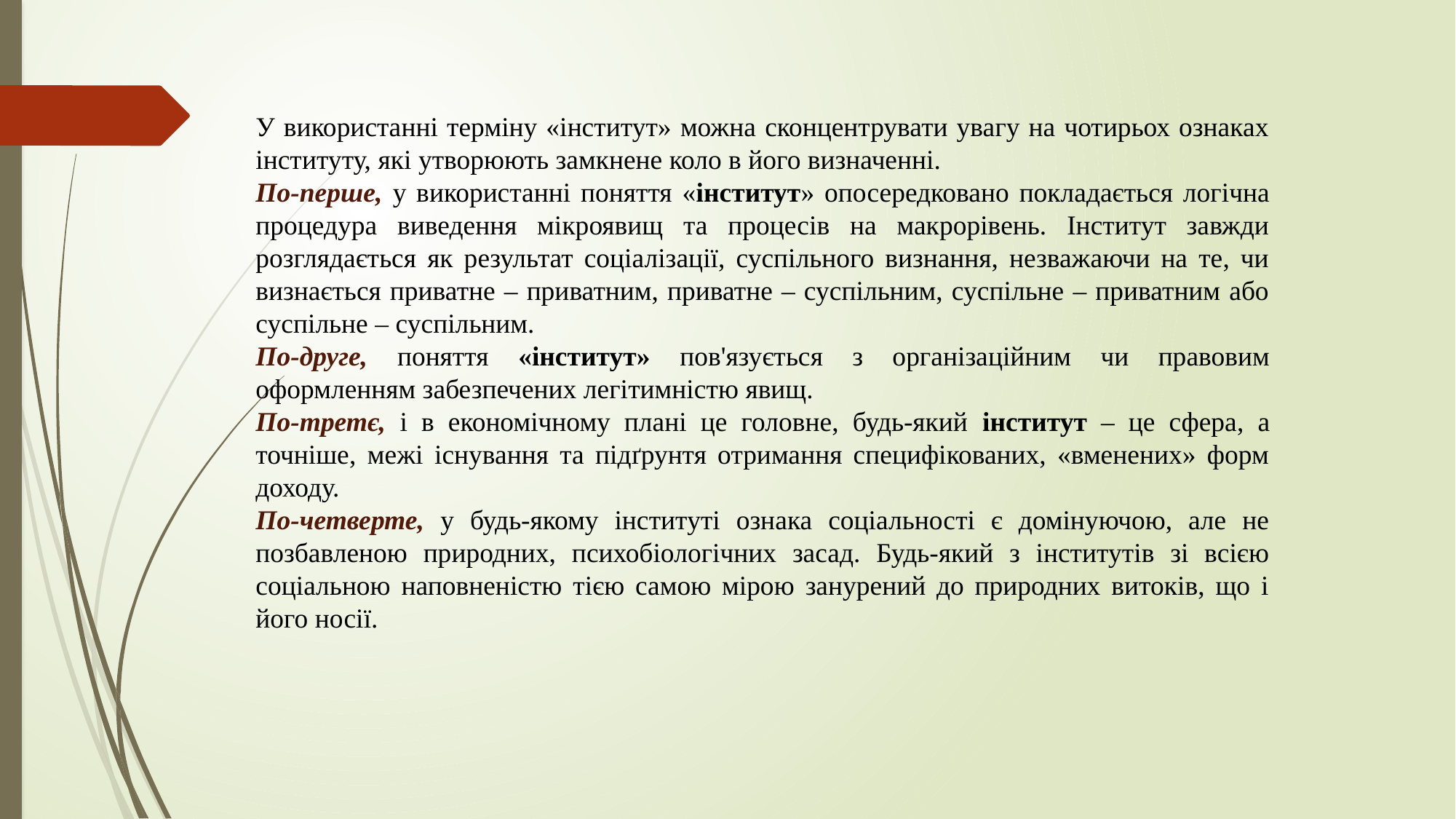

У використанні терміну «інститут» можна сконцентрувати увагу на чотирьох ознаках інституту, які утворюють замкнене коло в його визначенні.
По-перше, у використанні поняття «інститут» опосередковано покладається логічна процедура виведення мікроявищ та процесів на макрорівень. Інститут завжди розглядається як результат соціалізації, суспільного визнання, незважаючи на те, чи визнається приватне – приватним, приватне – суспільним, суспільне – приватним або суспільне – суспільним.
По-друге, поняття «інститут» пов'язується з організаційним чи правовим оформленням забезпечених легітимністю явищ.
По-третє, і в економічному плані це головне, будь-який інститут – це сфера, а точніше, межі існування та підґрунтя отримання специфікованих, «вменених» форм доходу.
По-четверте, у будь-якому інституті ознака соціальності є домінуючою, але не позбавленою природних, психобіологічних засад. Будь-який з інститутів зі всією соціальною наповненістю тією самою мірою занурений до природних витоків, що і його носії.